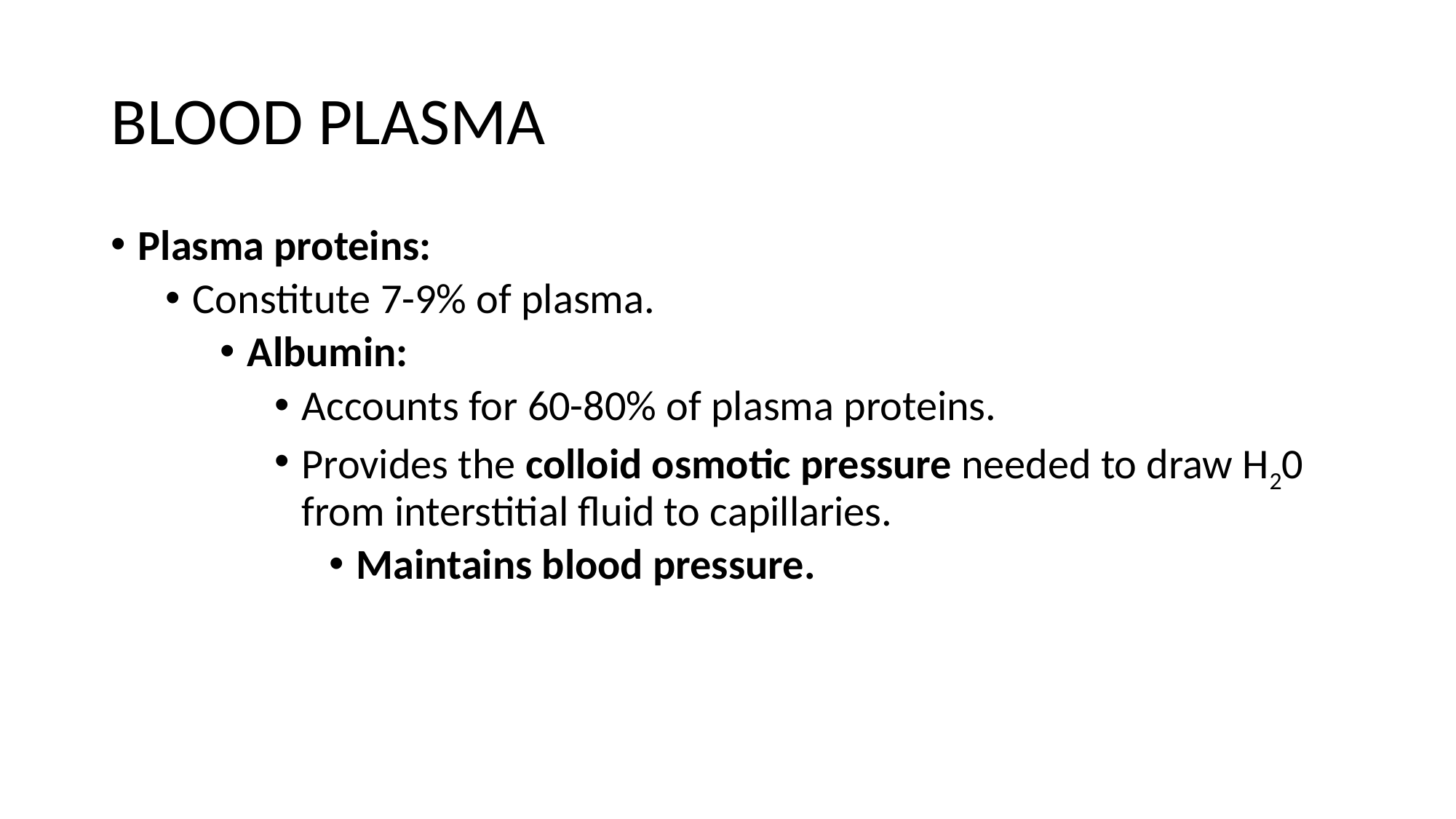

# BLOOD PLASMA
Plasma proteins:
Constitute 7-9% of plasma.
Albumin:
Accounts for 60-80% of plasma proteins.
Provides the colloid osmotic pressure needed to draw H20 from interstitial fluid to capillaries.
Maintains blood pressure.